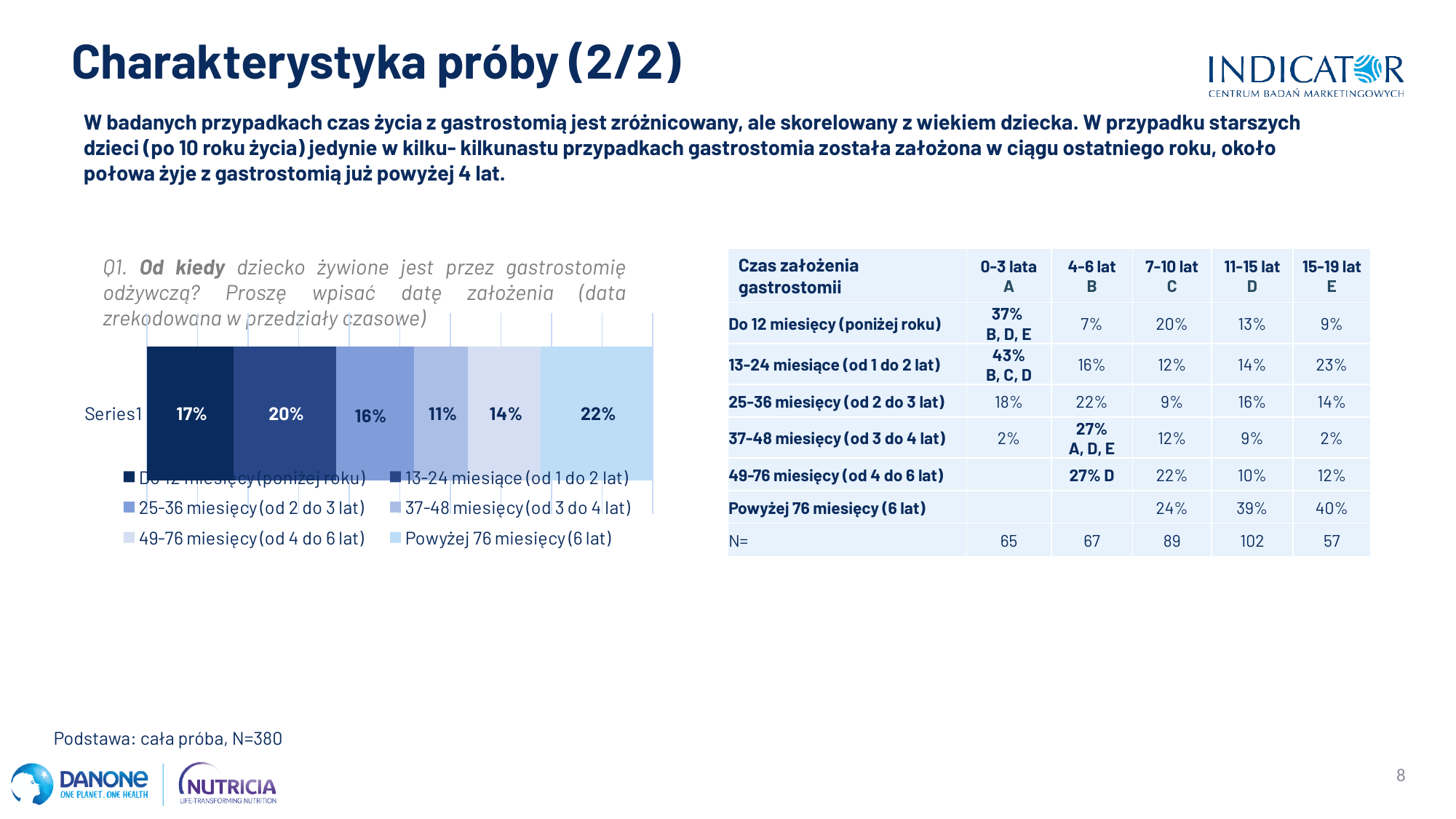

Charakterystyka próby (2/2)
W badanych przypadkach czas życia z gastrostomią jest zróżnicowany, ale skorelowany z wiekiem dziecka. W przypadku starszych dzieci (po 10 roku życia) jedynie w kilku- kilkunastu przypadkach gastrostomia została założona w ciągu ostatniego roku, około połowa żyje z gastrostomią już powyżej 4 lat.
| Czas założenia gastrostomii | 0-3 lata A | 4-6 lat B | 7-10 lat C | 11-15 lat D | 15-19 lat E |
| --- | --- | --- | --- | --- | --- |
| Do 12 miesięcy (poniżej roku) | 37% B, D, E | 7% | 20% | 13% | 9% |
| 13-24 miesiące (od 1 do 2 lat) | 43% B, C, D | 16% | 12% | 14% | 23% |
| 25-36 miesięcy (od 2 do 3 lat) | 18% | 22% | 9% | 16% | 14% |
| 37-48 miesięcy (od 3 do 4 lat) | 2% | 27% A, D, E | 12% | 9% | 2% |
| 49-76 miesięcy (od 4 do 6 lat) |  | 27% D | 22% | 10% | 12% |
| Powyżej 76 miesięcy (6 lat) |  |  | 24% | 39% | 40% |
| N= | 65 | 67 | 89 | 102 | 57 |
Q1. Od kiedy dziecko żywione jest przez gastrostomię odżywczą? Proszę wpisać datę założenia (data zrekodowana w przedziały czasowe)

### Chart

| Category | Do 12 miesięcy (poniżej roku) | 13-24 miesiące (od 1 do 2 lat) | 25-36 miesięcy (od 2 do 3 lat) | 37-48 miesięcy (od 3 do 4 lat) | 49-76 miesięcy (od 4 do 6 lat) | Powyżej 76 miesięcy (6 lat) |
|---|---|---|---|---|---|---|
|  | 0.17105263157894737 | 0.2026315789473684 | 0.15526315789473685 | 0.10526315789473685 | 0.14473684210526316 | 0.22105263157894736 |
Podstawa: cała próba, N=380
8